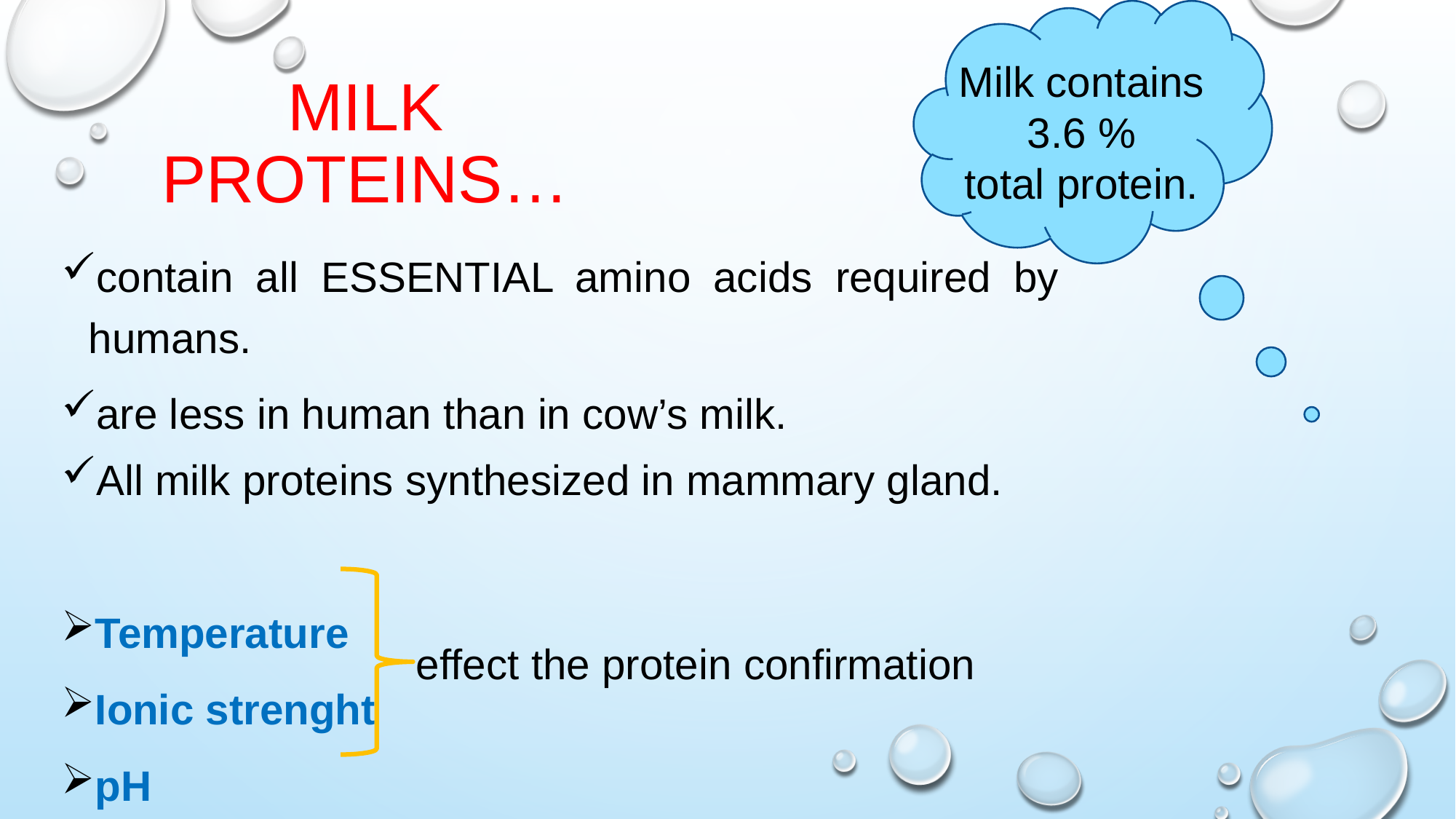

Milk contains
3.6 %
total protein.
# Mılk Proteıns…
contain all ESSENTIAL amino acids required by humans.
are less in human than in cow’s milk.
All milk proteins synthesized in mammary gland.

Temperature
Ionic strenght
pH

effect the protein confirmation